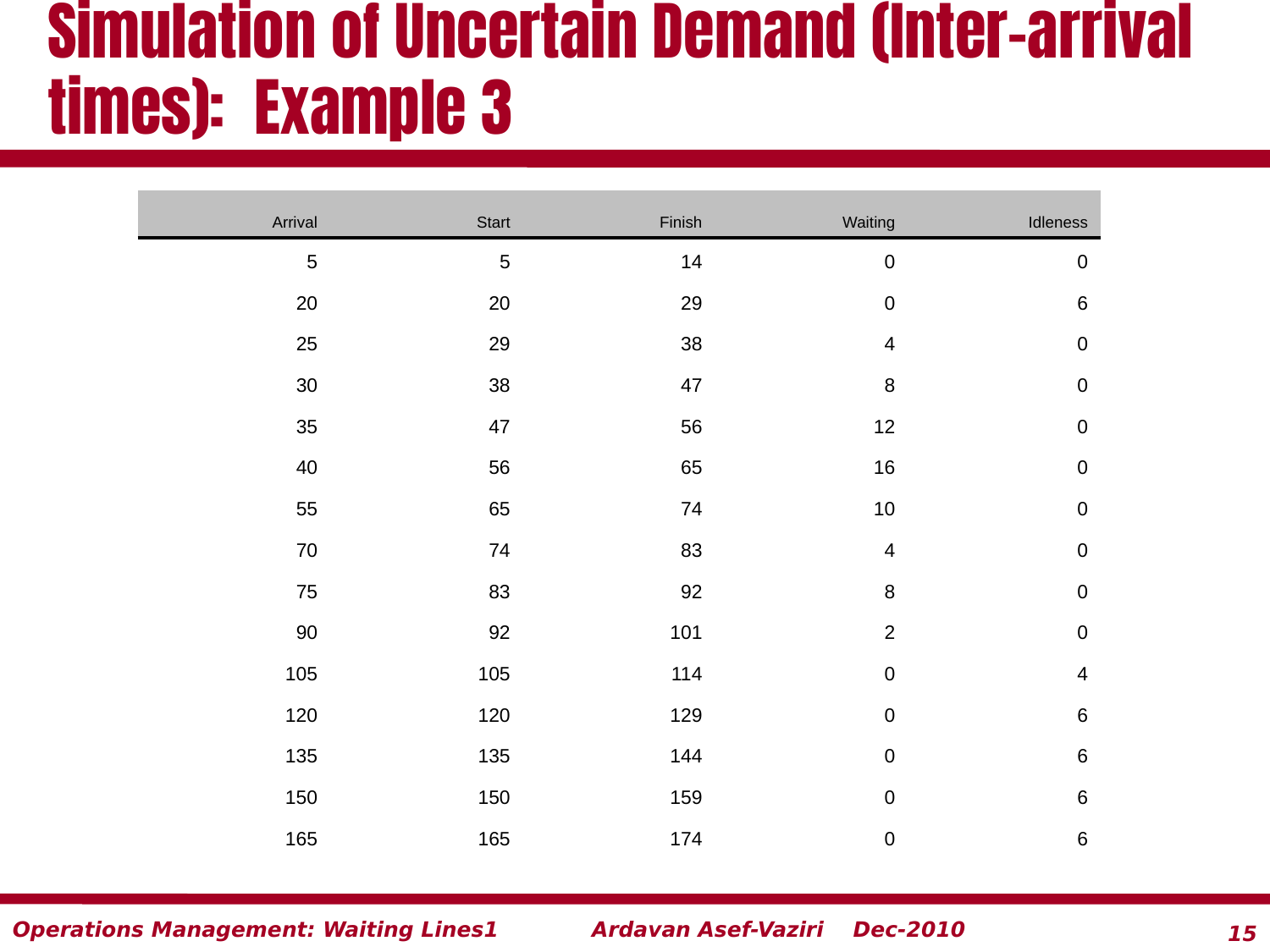

# Simulation of Uncertain Demand (Inter-arrival times):  Example 3
| Arrival | Start | Finish | Waiting | Idleness |
| --- | --- | --- | --- | --- |
| 5 | 5 | 14 | 0 | 0 |
| 20 | 20 | 29 | 0 | 6 |
| 25 | 29 | 38 | 4 | 0 |
| 30 | 38 | 47 | 8 | 0 |
| 35 | 47 | 56 | 12 | 0 |
| 40 | 56 | 65 | 16 | 0 |
| 55 | 65 | 74 | 10 | 0 |
| 70 | 74 | 83 | 4 | 0 |
| 75 | 83 | 92 | 8 | 0 |
| 90 | 92 | 101 | 2 | 0 |
| 105 | 105 | 114 | 0 | 4 |
| 120 | 120 | 129 | 0 | 6 |
| 135 | 135 | 144 | 0 | 6 |
| 150 | 150 | 159 | 0 | 6 |
| 165 | 165 | 174 | 0 | 6 |